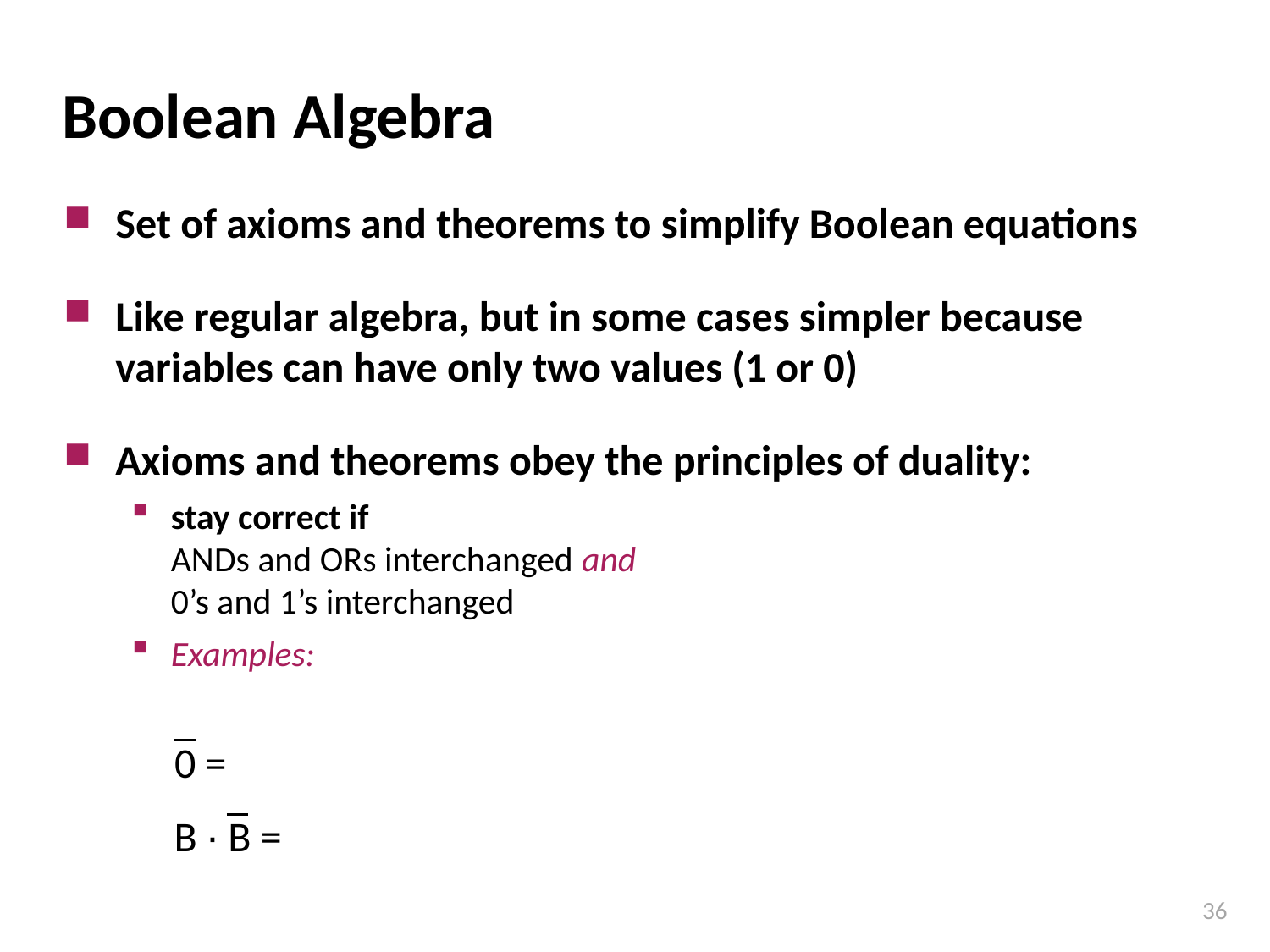

# Boolean Algebra
Set of axioms and theorems to simplify Boolean equations
Like regular algebra, but in some cases simpler because variables can have only two values (1 or 0)
Axioms and theorems obey the principles of duality:
stay correct if
ANDs and ORs interchanged and
0’s and 1’s interchanged
Examples:
0 =
B ∙ B =